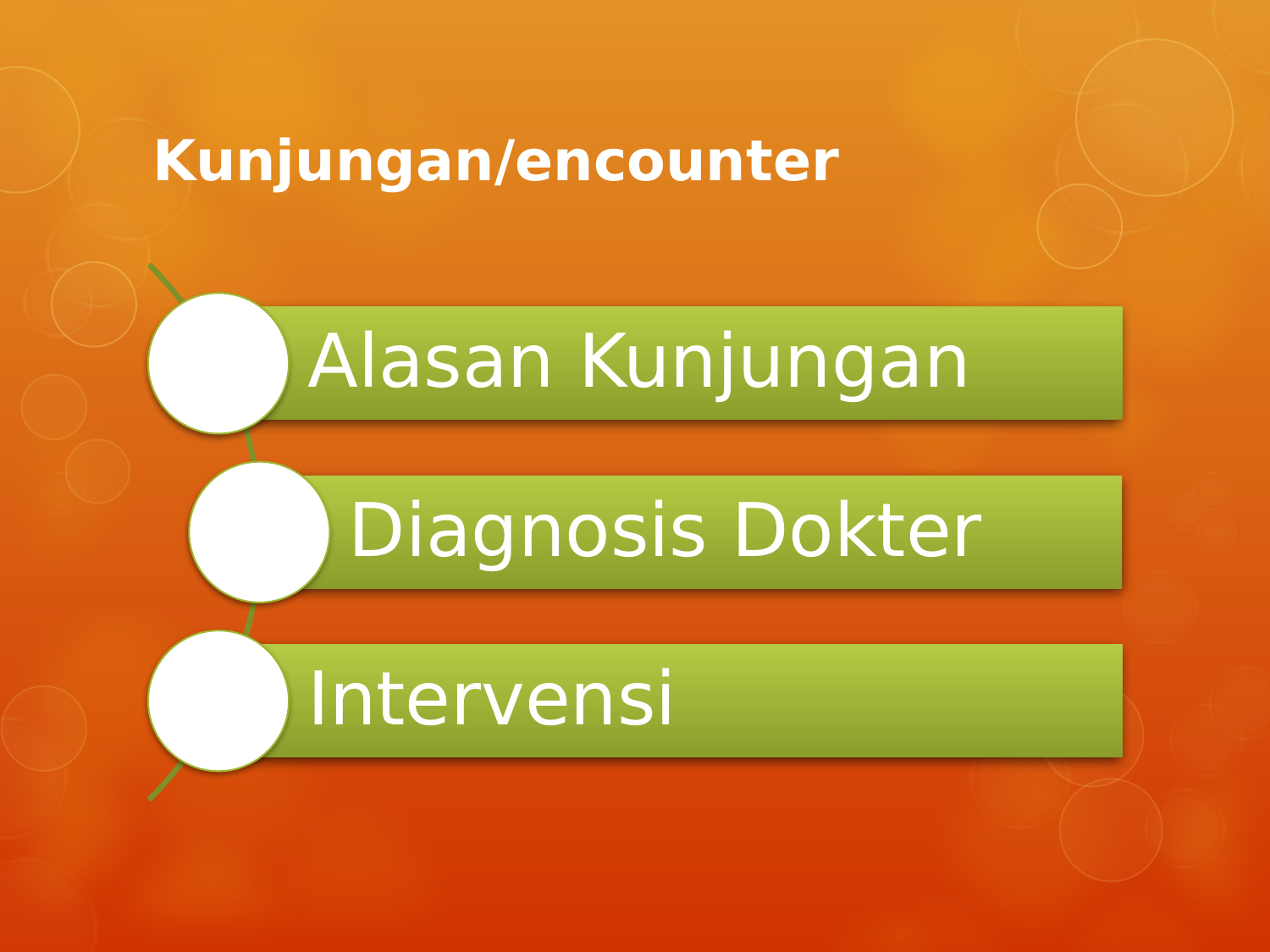

# Kunjungan/encounter
Alasan Kunjungan
Diagnosis Dokter
Intervensi